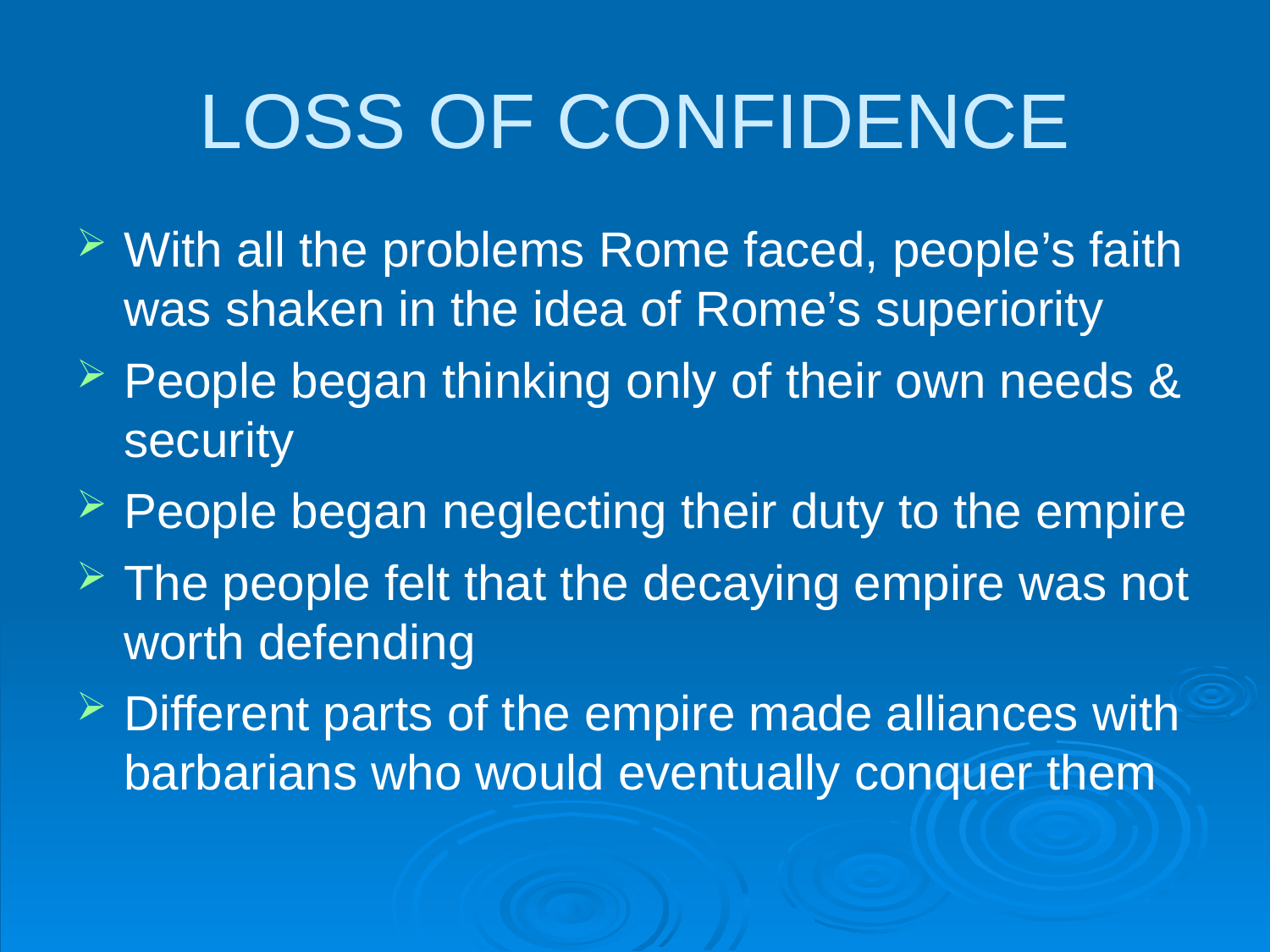

# LOSS OF CONFIDENCE
With all the problems Rome faced, people’s faith was shaken in the idea of Rome’s superiority
People began thinking only of their own needs & security
People began neglecting their duty to the empire
The people felt that the decaying empire was not worth defending
Different parts of the empire made alliances with barbarians who would eventually conquer them